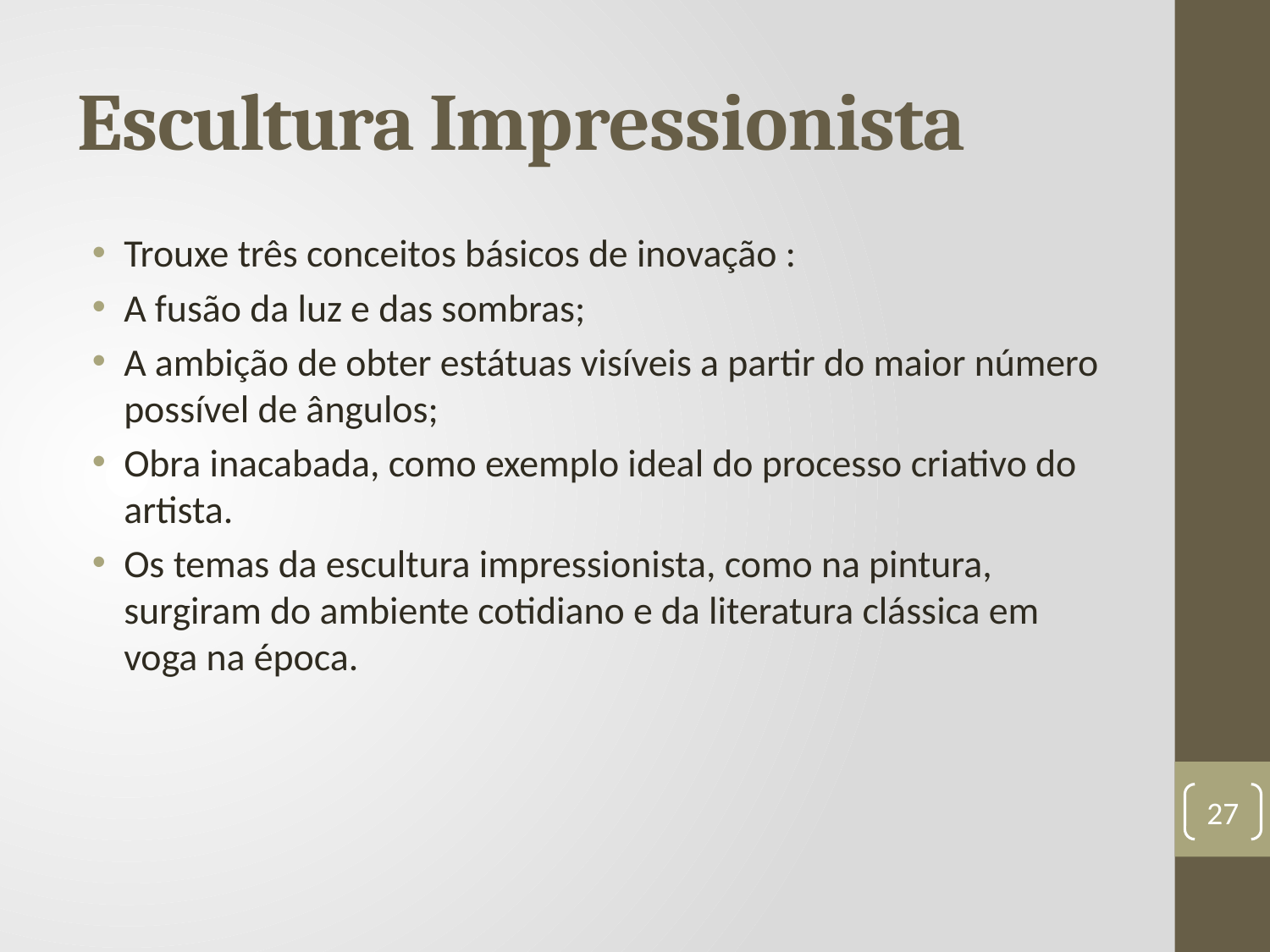

# Escultura Impressionista
Trouxe três conceitos básicos de inovação :
A fusão da luz e das sombras;
A ambição de obter estátuas visíveis a partir do maior número possível de ângulos;
Obra inacabada, como exemplo ideal do processo criativo do artista.
Os temas da escultura impressionista, como na pintura, surgiram do ambiente cotidiano e da literatura clássica em voga na época.

27